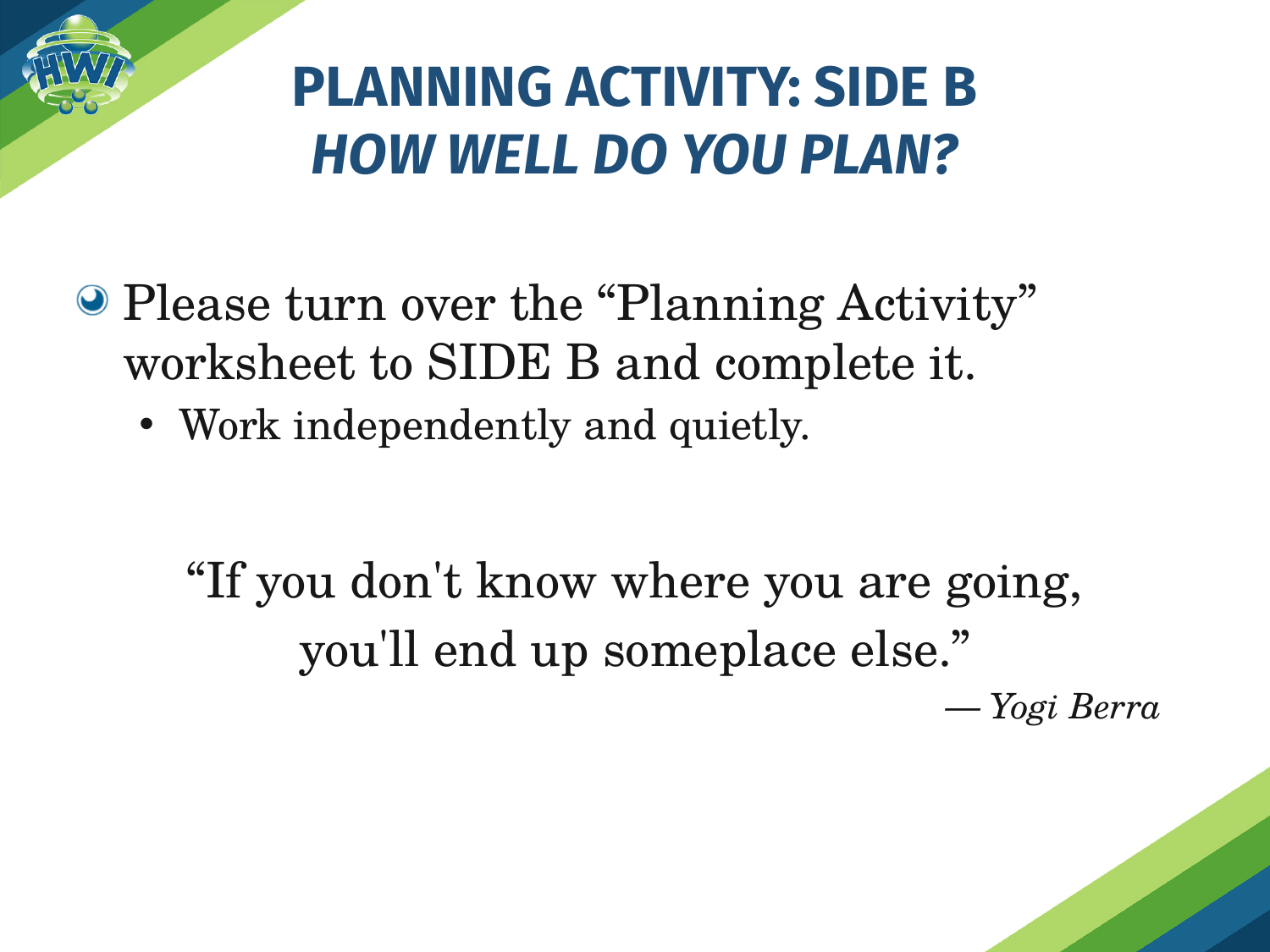

# Planning activity: Side B How well do you plan?
Please turn over the “Planning Activity” worksheet to SIDE B and complete it.
Work independently and quietly.

“If you don't know where you are going,
you'll end up someplace else.”
― Yogi Berra